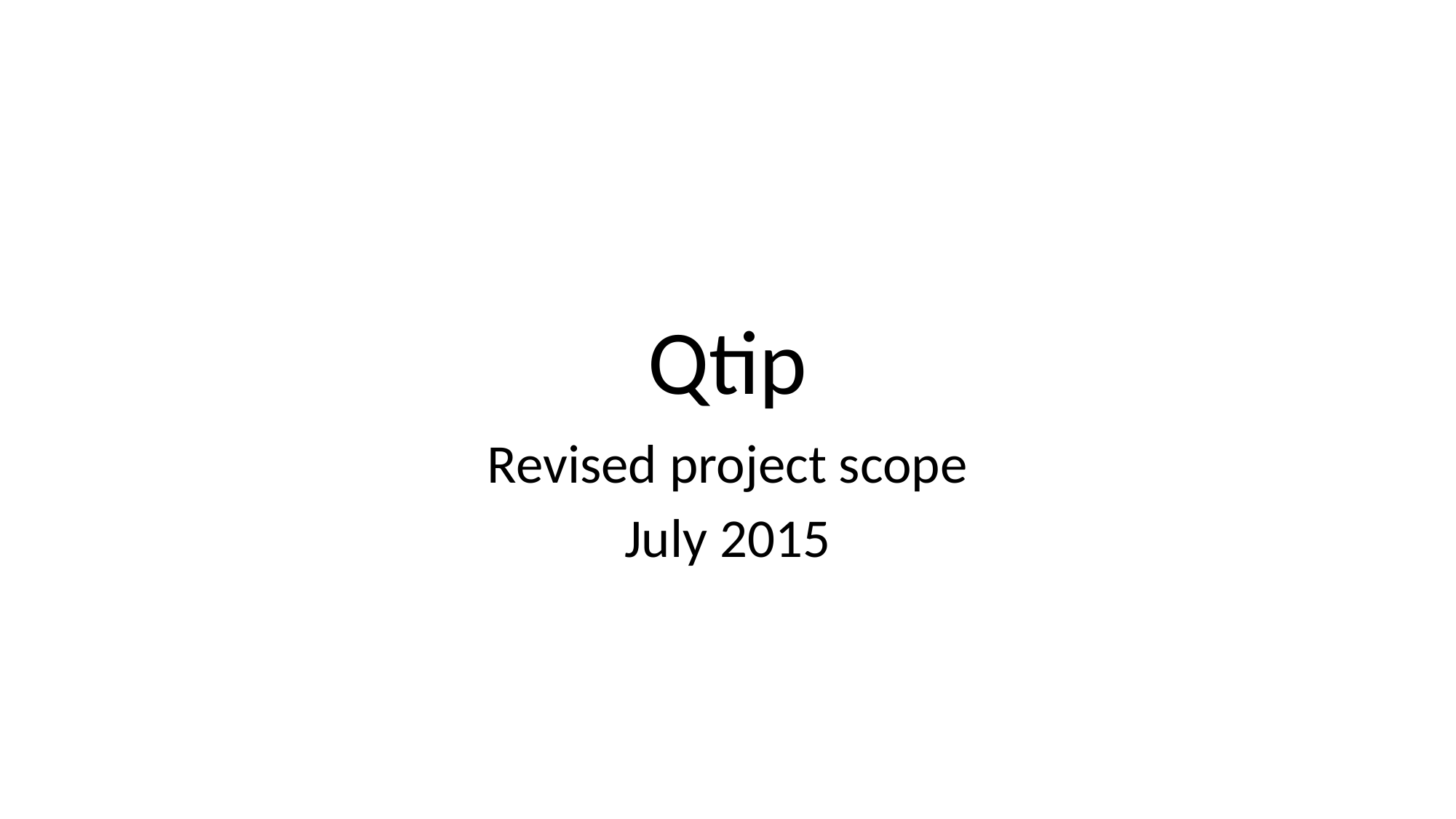

# Qtip
Revised project scope
July 2015